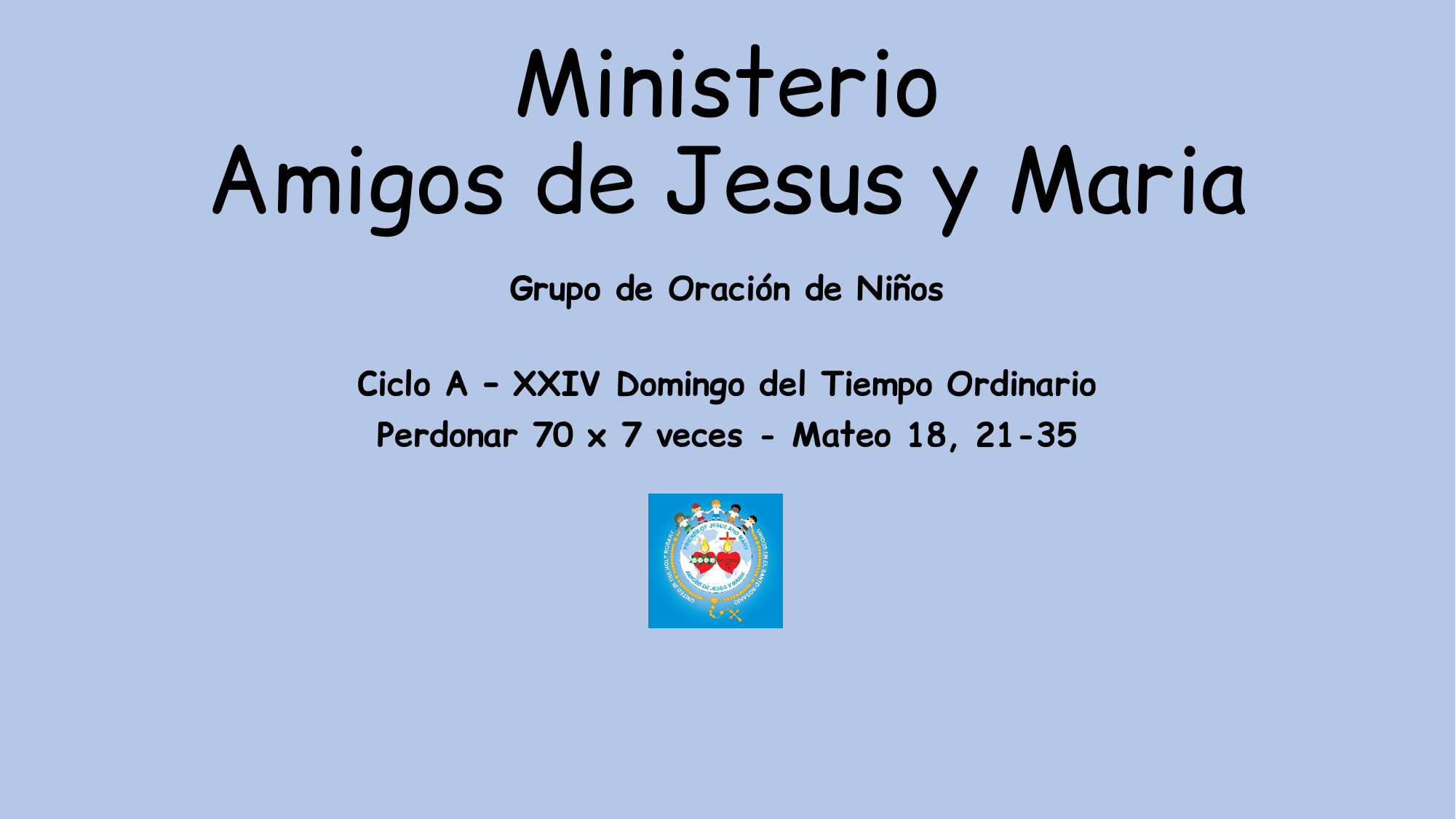

# Ministerio Amigos de Jesus y Maria
Grupo de Oración de Niños

Ciclo A – XXIV Domingo del Tiempo Ordinario
Perdonar 70 x 7 veces - Mateo 18, 21-35